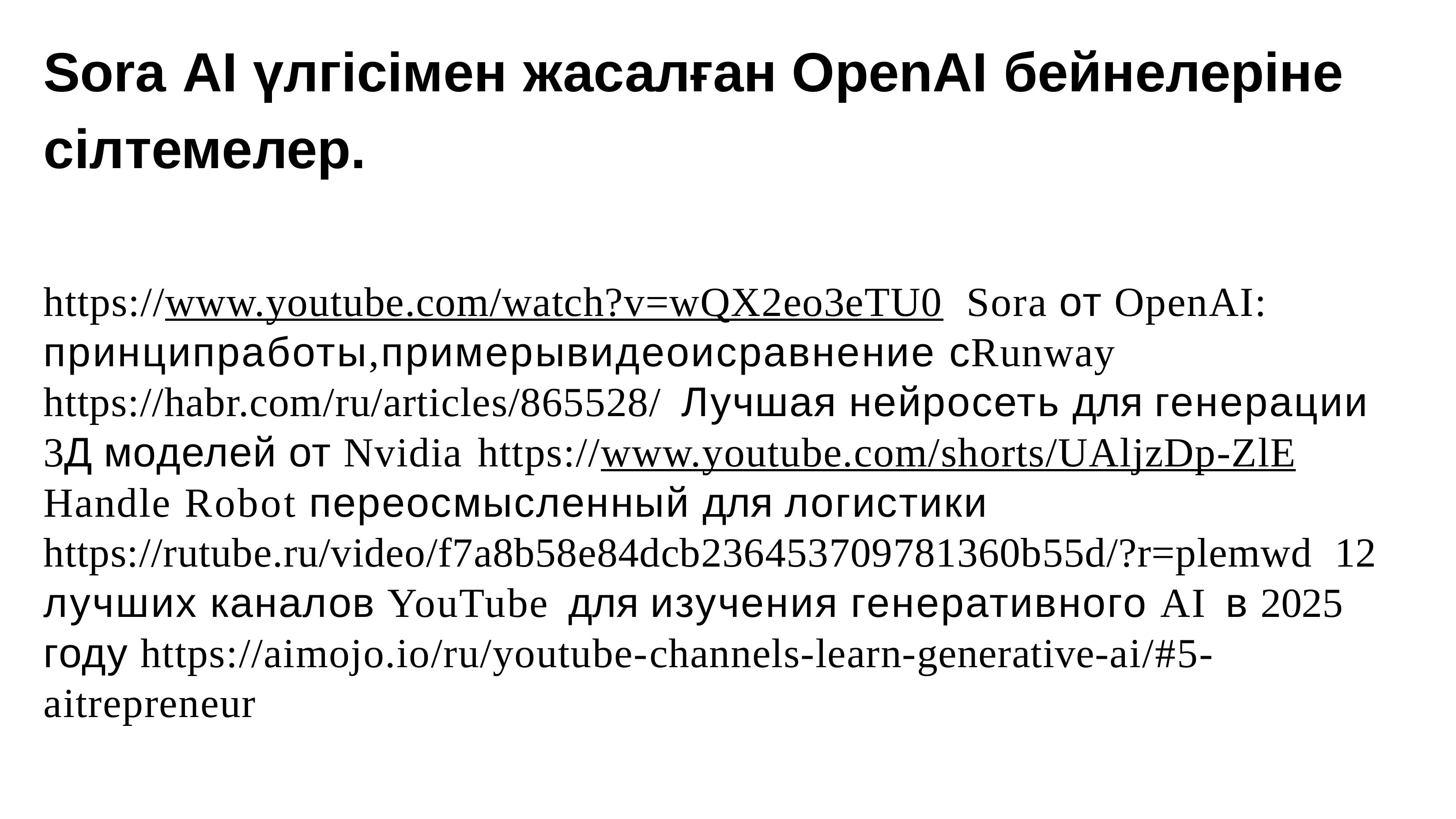

# Sora	AI	үлгісімен	жасалған	OpenAI	бейнелеріне сілтемелер.
https://www.youtube.com/watch?v=wQX2eo3eTU0	Sora	от OpenAI: принципработы,примерывидеоисравнение сRunway https://habr.com/ru/articles/865528/	Лучшая нейросеть для генерации 3Д моделей от Nvidia	https://www.youtube.com/shorts/UAljzDp-ZlE Handle	Robot	переосмысленный для логистики https://rutube.ru/video/f7a8b58e84dcb236453709781360b55d/?r=plemwd	12 лучших каналов YouTube	для изучения генеративного AI	в 2025 году https://aimojo.io/ru/youtube-channels-learn-generative-ai/#5- aitrepreneur